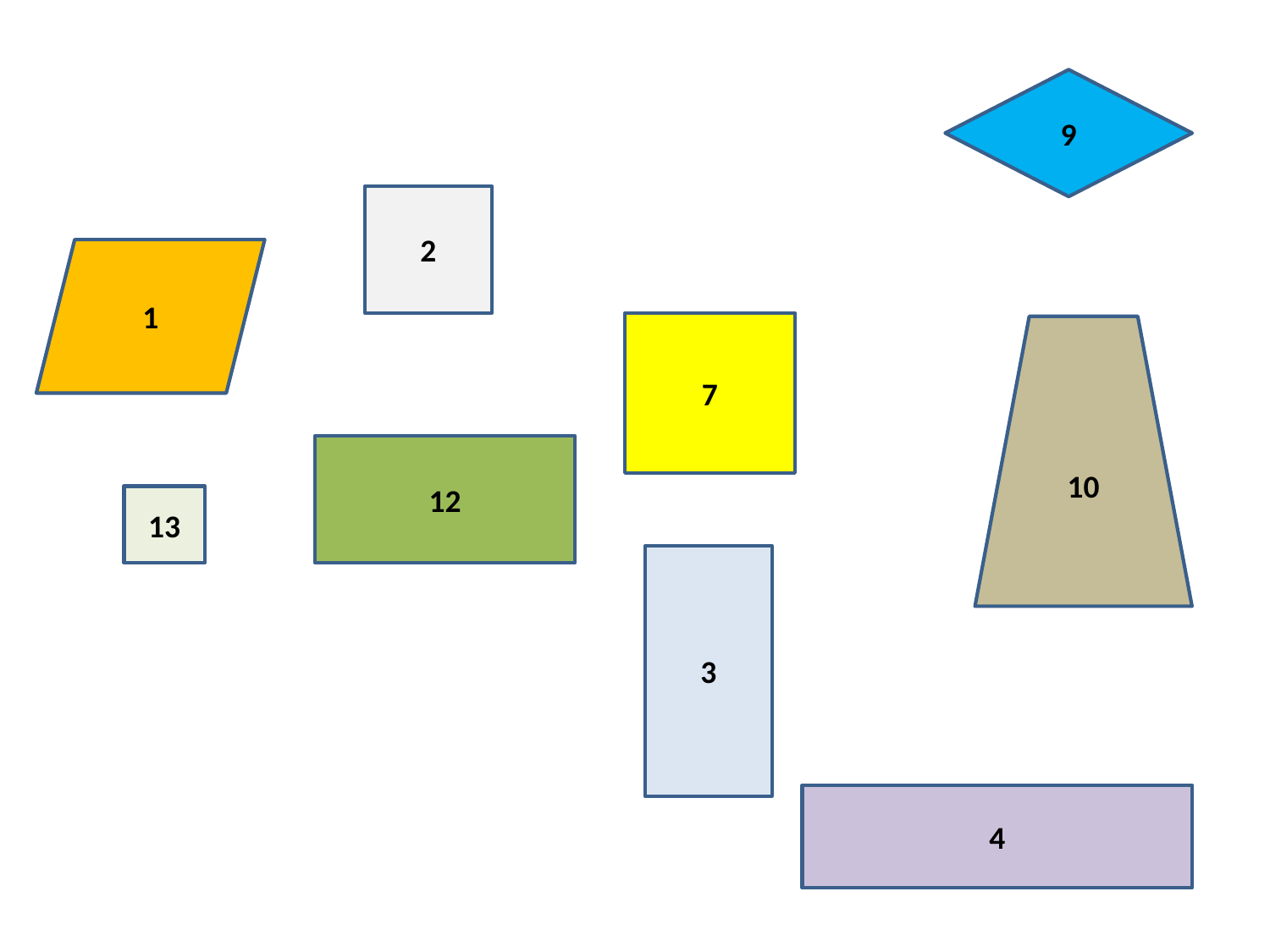

9
2
1
7
10
12
13
3
4